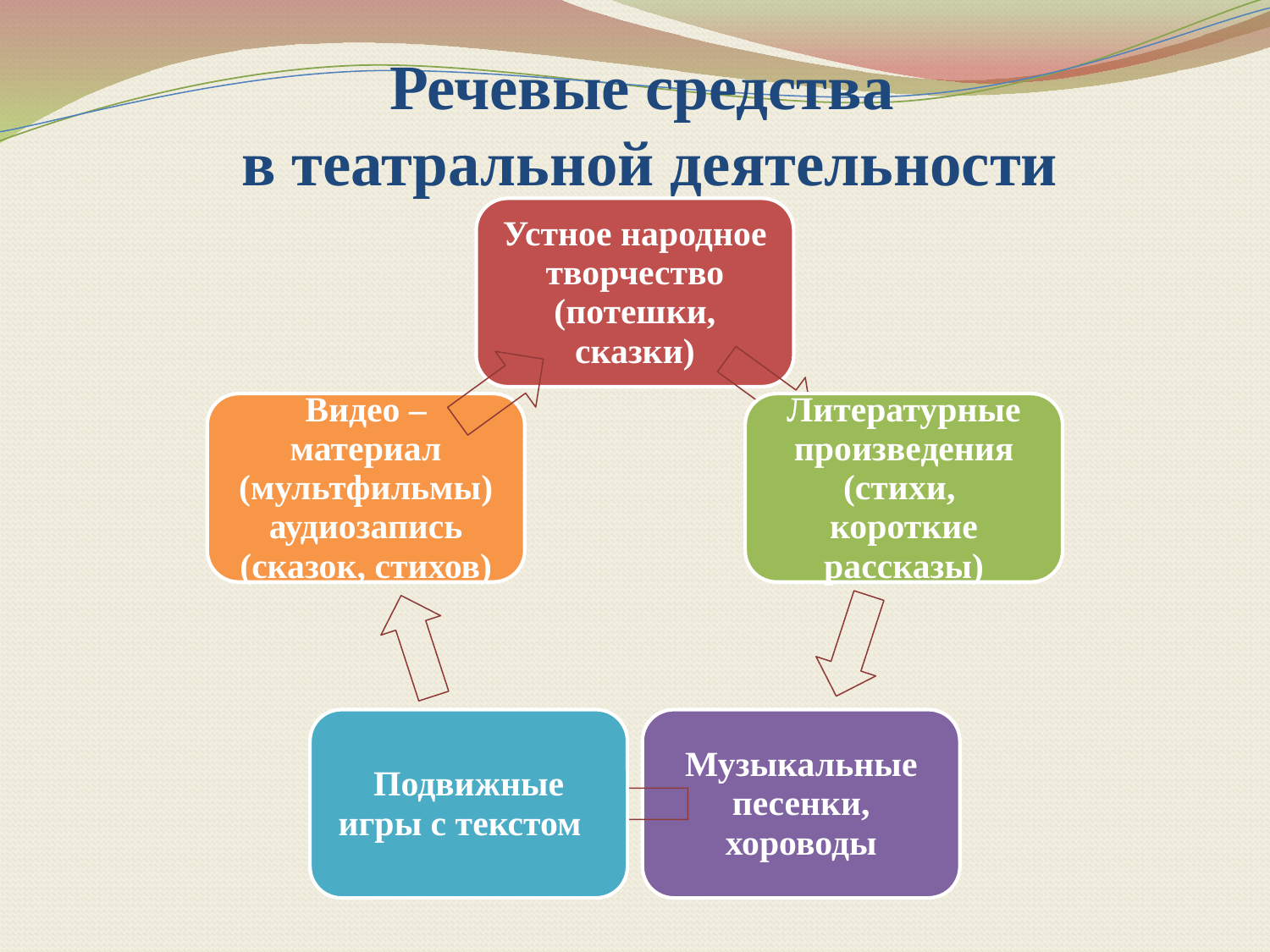

# Речевые средства в театральной деятельности
Устное народное творчество (потешки, сказки)
Литературные произведения (стихи,  короткие рассказы)
Музыкальные песенки, хороводы
Подвижные игры с текстом
Видео – материал (мультфильмы) аудиозапись (сказок, стихов)